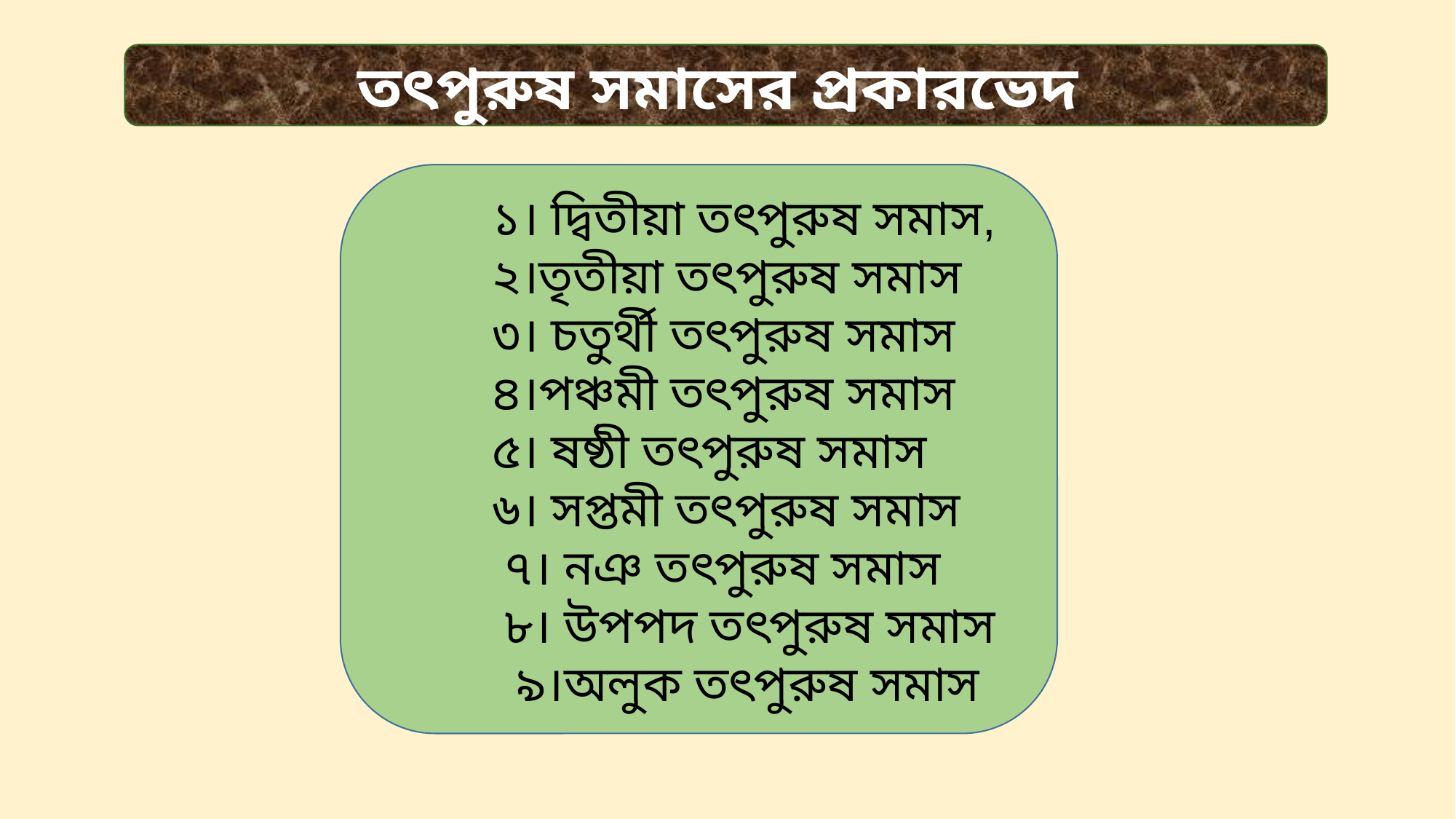

তৎপুরুষ সমাসের প্রকারভেদ
         ১। দ্বিতীয়া তৎপুরুষ সমাস,
         ২।তৃতীয়া তৎপুরুষ সমাস
         ৩। চতুর্থী তৎপুরুষ সমাস
         ৪।পঞ্চমী তৎপুরুষ সমাস
         ৫। ষষ্ঠী তৎপুরুষ সমাস
         ৬। সপ্তমী তৎপুরুষ সমাস
          ৭। নঞ তৎপুরুষ সমাস
          ৮। উপপদ তৎপুরুষ সমাস
           ৯।অলুক তৎপুরুষ সমাস